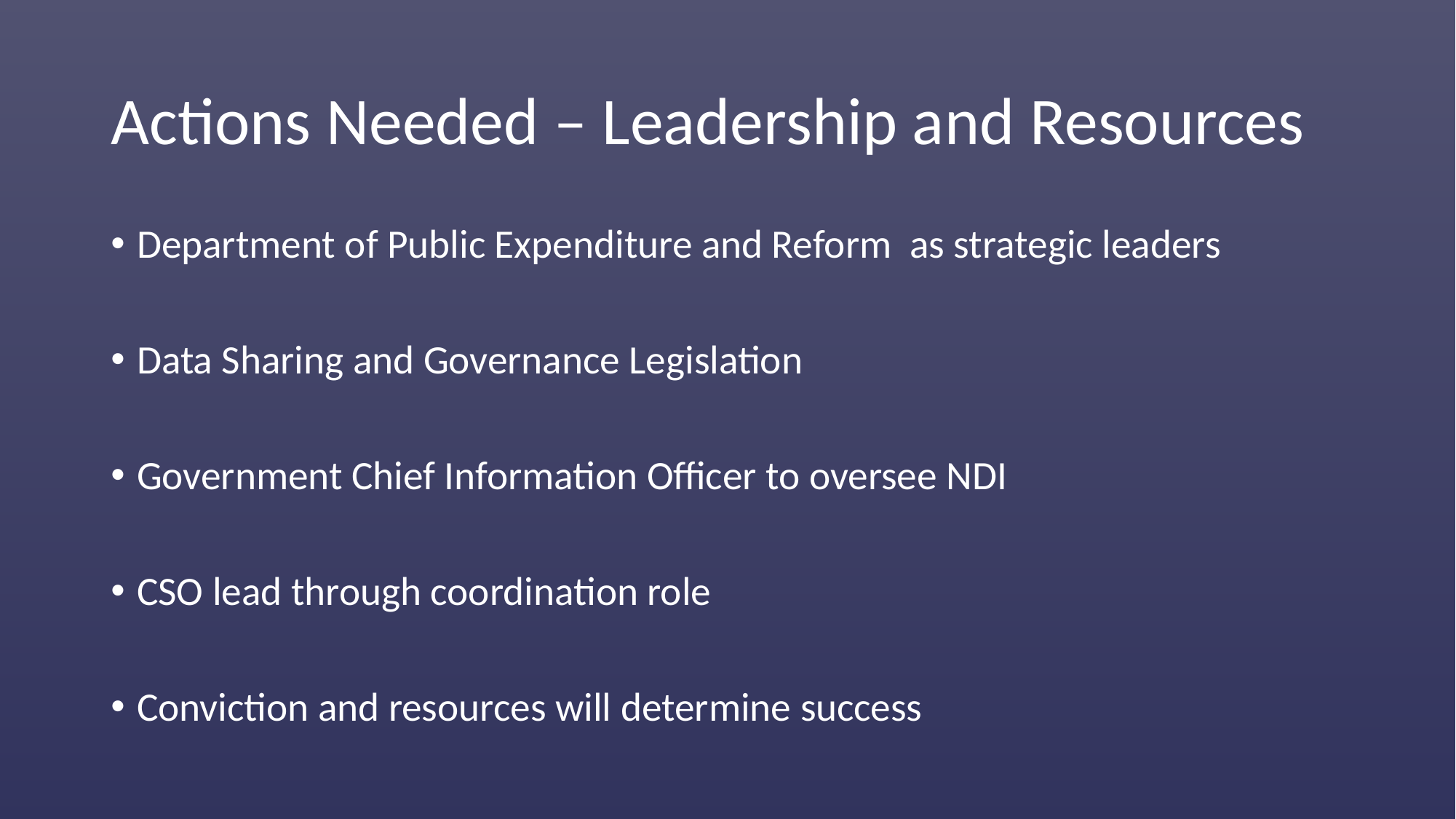

# Actions Needed – Leadership and Resources
Department of Public Expenditure and Reform  as strategic leaders

Data Sharing and Governance Legislation

Government Chief Information Officer to oversee NDI

CSO lead through coordination role

Conviction and resources will determine success